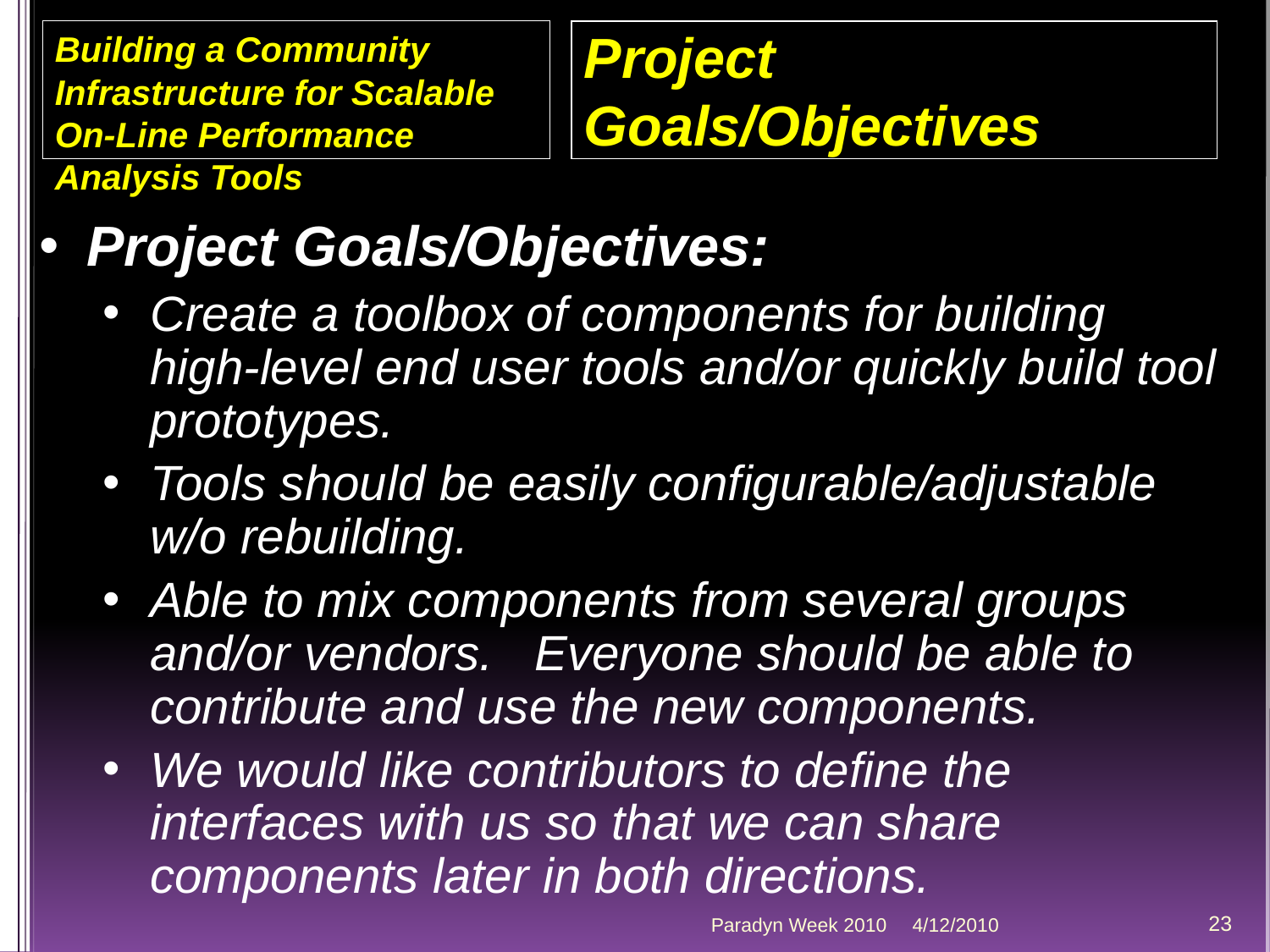

# Building a Community Infrastructure for Scalable On-Line Performance Analysis Tools
Project Goals/Objectives
Project Goals/Objectives:
Create a toolbox of components for building high-level end user tools and/or quickly build tool prototypes.
Tools should be easily configurable/adjustable w/o rebuilding.
Able to mix components from several groups and/or vendors.   Everyone should be able to contribute and use the new components.
We would like contributors to define the interfaces with us so that we can share components later in both directions.

Paradyn Week 2010
4/12/2010
23